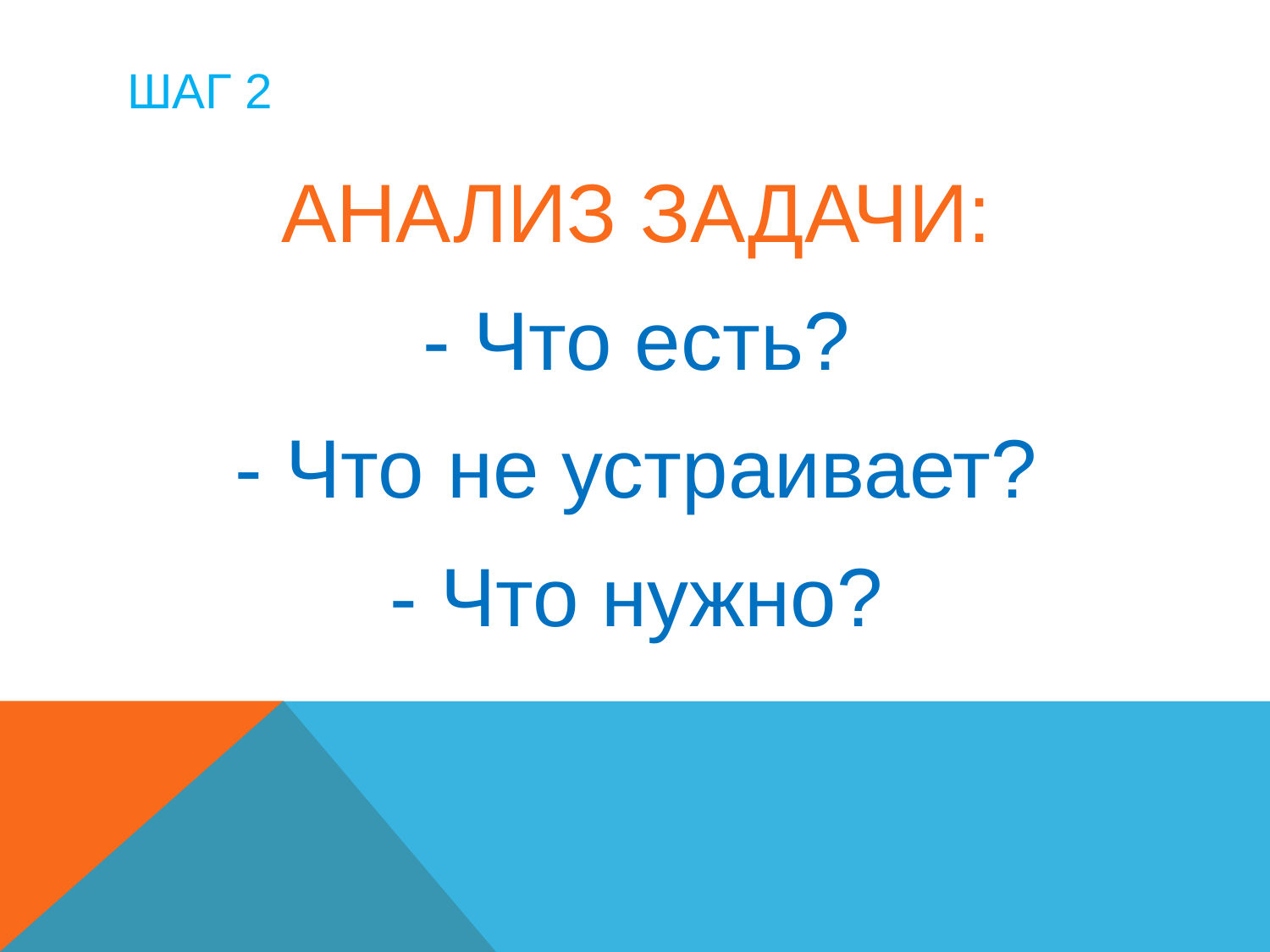

# Шаг 2
АНАЛИЗ ЗАДАЧИ:
- Что есть?
- Что не устраивает?
- Что нужно?